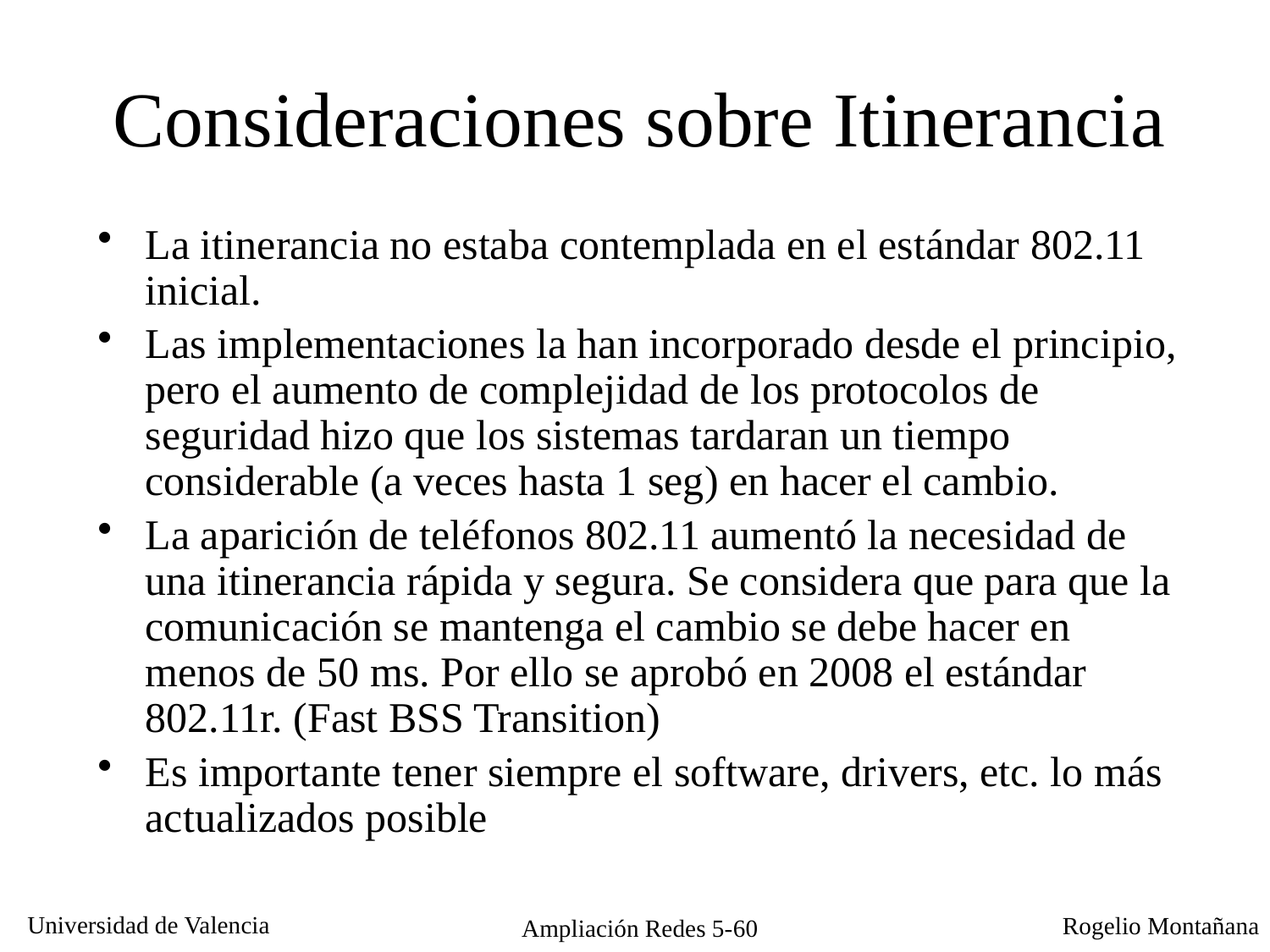

# Consideraciones sobre Itinerancia
La itinerancia no estaba contemplada en el estándar 802.11 inicial.
Las implementaciones la han incorporado desde el principio, pero el aumento de complejidad de los protocolos de seguridad hizo que los sistemas tardaran un tiempo considerable (a veces hasta 1 seg) en hacer el cambio.
La aparición de teléfonos 802.11 aumentó la necesidad de una itinerancia rápida y segura. Se considera que para que la comunicación se mantenga el cambio se debe hacer en menos de 50 ms. Por ello se aprobó en 2008 el estándar 802.11r. (Fast BSS Transition)
Es importante tener siempre el software, drivers, etc. lo más actualizados posible
Ampliación Redes 5-60